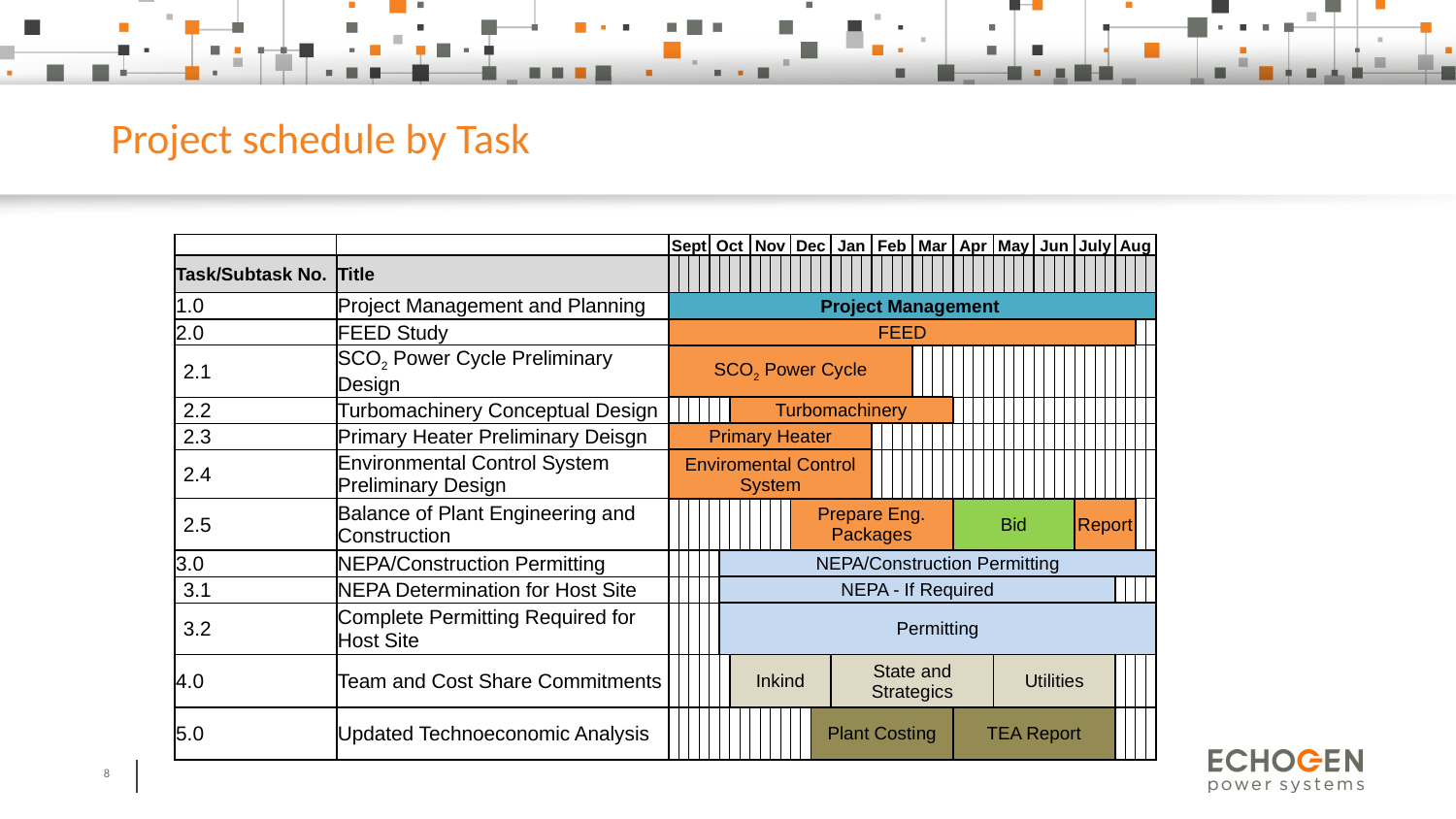

# Project schedule by Task
|  |  | Sept |  |  |  | Oct |  |  |  | Nov |  |  |  | Dec |  |  |  | Jan |  |  |  | Feb |  |  |  | Mar |  |  |  | Apr |  |  |  | May |  |  |  | Jun |  |  |  | July |  |  |  | Aug |  |  |  |
| --- | --- | --- | --- | --- | --- | --- | --- | --- | --- | --- | --- | --- | --- | --- | --- | --- | --- | --- | --- | --- | --- | --- | --- | --- | --- | --- | --- | --- | --- | --- | --- | --- | --- | --- | --- | --- | --- | --- | --- | --- | --- | --- | --- | --- | --- | --- | --- | --- | --- |
| Task/Subtask No. | Title |  |  |  |  |  |  |  |  |  |  |  |  |  |  |  |  |  |  |  |  |  |  |  |  |  |  |  |  |  |  |  |  |  |  |  |  |  |  |  |  |  |  |  |  |  |  |  |  |
| 1.0 | Project Management and Planning | Project Management |  |  |  |  |  |  |  |  |  |  |  |  |  |  |  |  |  |  |  |  |  |  |  |  |  |  |  |  |  |  |  |  |  |  |  |  |  |  |  |  |  |  |  |  |  |  |  |
| 2.0 | FEED Study | FEED |  |  |  |  |  |  |  |  |  |  |  |  |  |  |  |  |  |  |  |  |  |  |  |  |  |  |  |  |  |  |  |  |  |  |  |  |  |  |  |  |  |  |  |  |  |  |  |
| 2.1 | SCO2 Power Cycle Preliminary Design | SCO2 Power Cycle |  |  |  |  |  |  |  |  |  |  |  |  |  |  |  |  |  |  |  |  |  |  |  |  |  |  |  |  |  |  |  |  |  |  |  |  |  |  |  |  |  |  |  |  |  |  |  |
| 2.2 | Turbomachinery Conceptual Design |  |  |  |  |  |  | Turbomachinery |  |  |  |  |  |  |  |  |  |  |  |  |  |  |  |  |  |  |  |  |  |  |  |  |  |  |  |  |  |  |  |  |  |  |  |  |  |  |  |  |  |
| 2.3 | Primary Heater Preliminary Deisgn | Primary Heater |  |  |  |  |  |  |  |  |  |  |  |  |  |  |  |  |  |  |  |  |  |  |  |  |  |  |  |  |  |  |  |  |  |  |  |  |  |  |  |  |  |  |  |  |  |  |  |
| 2.4 | Environmental Control System Preliminary Design | Enviromental Control System |  |  |  |  |  |  |  |  |  |  |  |  |  |  |  |  |  |  |  |  |  |  |  |  |  |  |  |  |  |  |  |  |  |  |  |  |  |  |  |  |  |  |  |  |  |  |  |
| 2.5 | Balance of Plant Engineering and Construction |  |  |  |  |  |  |  |  |  |  |  |  | Prepare Eng. Packages |  |  |  |  |  |  |  |  |  |  |  |  |  |  |  | Bid |  |  |  |  |  |  |  |  |  |  |  | Report |  |  |  |  |  |  |  |
| 3.0 | NEPA/Construction Permitting |  |  |  |  |  | NEPA/Construction Permitting |  |  |  |  |  |  |  |  |  |  |  |  |  |  |  |  |  |  |  |  |  |  |  |  |  |  |  |  |  |  |  |  |  |  |  |  |  |  |  |  |  |  |
| 3.1 | NEPA Determination for Host Site |  |  |  |  |  | NEPA - If Required |  |  |  |  |  |  |  |  |  |  |  |  |  |  |  |  |  |  |  |  |  |  |  |  |  |  |  |  |  |  |  |  |  |  |  |  |  |  |  |  |  |  |
| 3.2 | Complete Permitting Required for Host Site |  |  |  |  |  | Permitting |  |  |  |  |  |  |  |  |  |  |  |  |  |  |  |  |  |  |  |  |  |  |  |  |  |  |  |  |  |  |  |  |  |  |  |  |  |  |  |  |  |  |
| 4.0 | Team and Cost Share Commitments |  |  |  |  |  |  | Inkind |  |  |  |  |  |  |  |  |  | State and Strategics |  |  |  |  |  |  |  |  |  |  |  |  |  |  |  | Utilities |  |  |  |  |  |  |  |  |  |  |  |  |  |  |  |
| 5.0 | Updated Technoeconomic Analysis |  |  |  |  |  |  |  |  |  |  |  |  |  |  | Plant Costing |  |  |  |  |  |  |  |  |  |  |  |  |  | TEA Report |  |  |  |  |  |  |  |  |  |  |  |  |  |  |  |  |  |  |  |